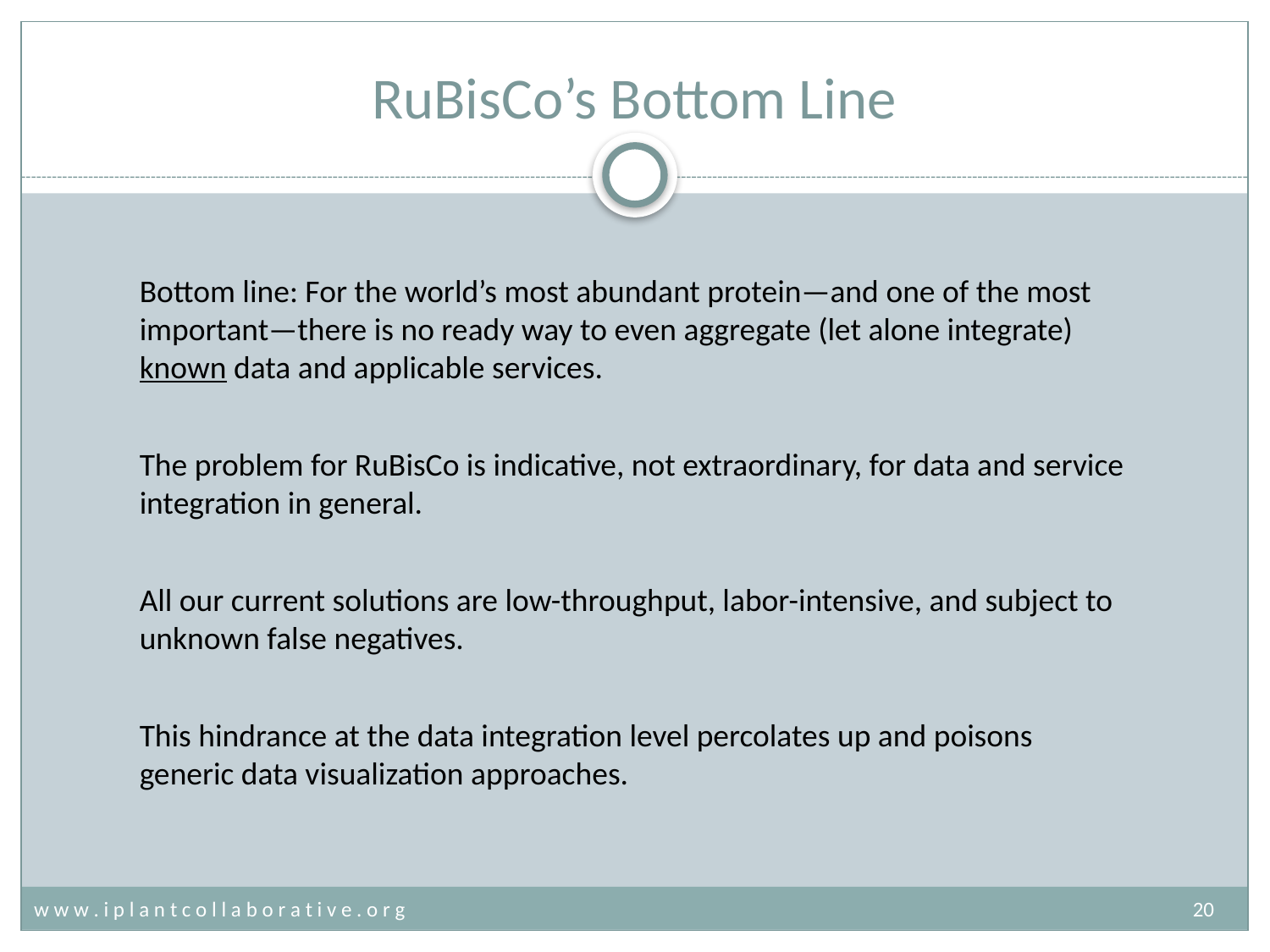

# RuBisCo’s Bottom Line
Bottom line: For the world’s most abundant protein—and one of the most important—there is no ready way to even aggregate (let alone integrate) known data and applicable services.

The problem for RuBisCo is indicative, not extraordinary, for data and service integration in general.

All our current solutions are low-throughput, labor-intensive, and subject to unknown false negatives.

This hindrance at the data integration level percolates up and poisons generic data visualization approaches.
w w w . i p l a n t c o l l a b o r a t i v e . o r g	20